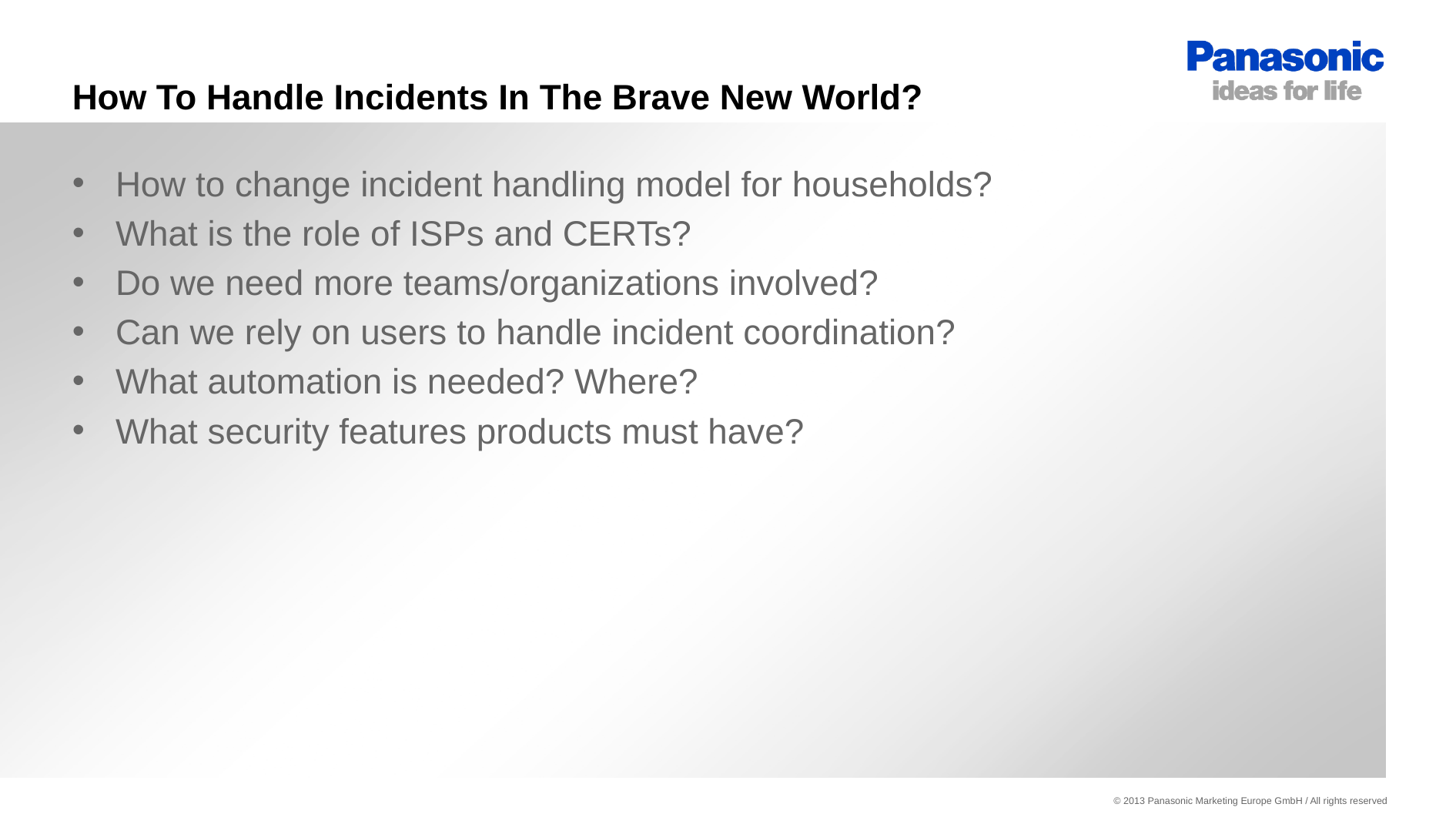

# How To Handle Incidents In The Brave New World?
How to change incident handling model for households?
What is the role of ISPs and CERTs?
Do we need more teams/organizations involved?
Can we rely on users to handle incident coordination?
What automation is needed? Where?
What security features products must have?